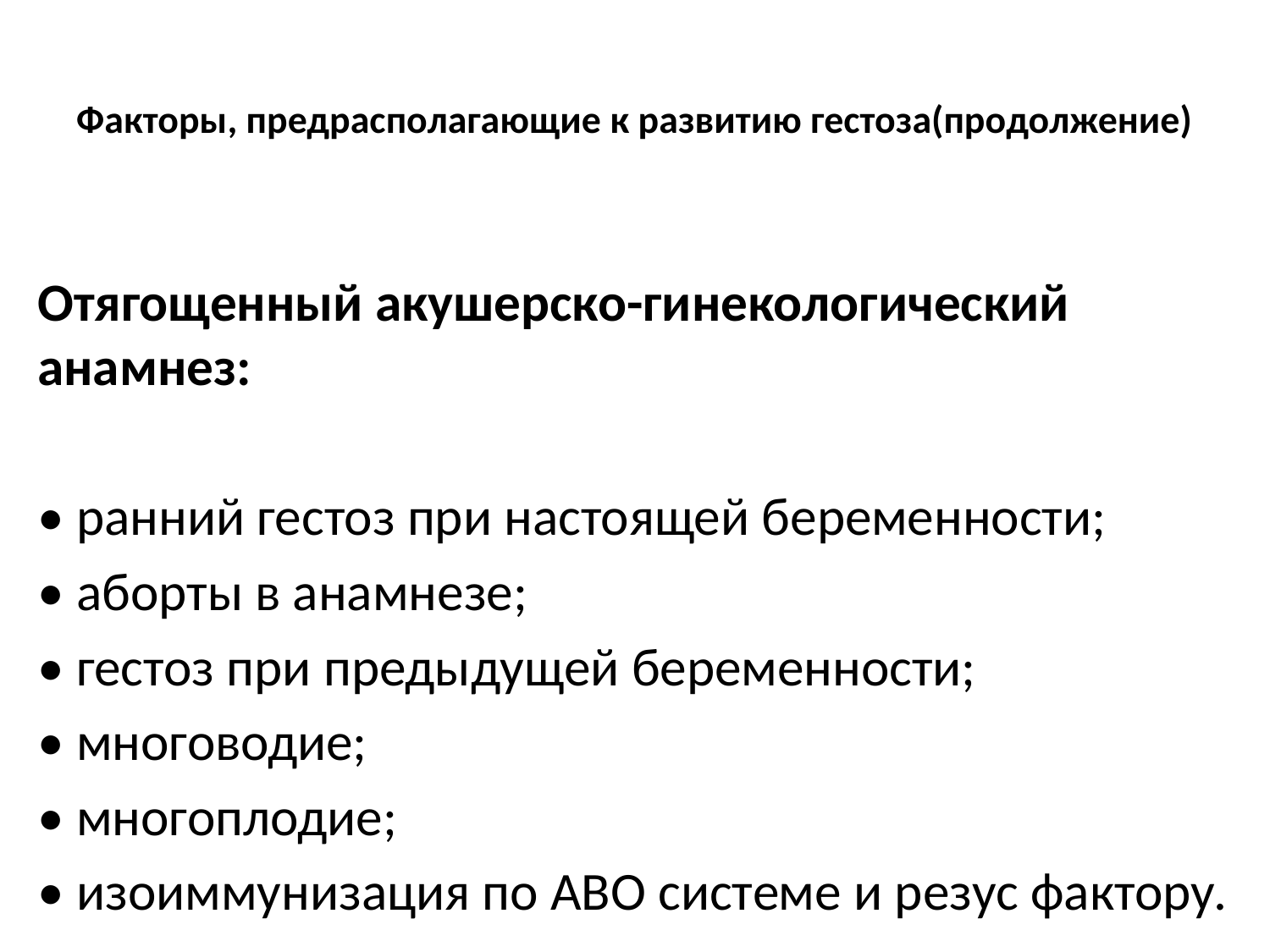

# Факторы, предрасполагающие к развитию гестоза(продолжение)

Отягощенный акушерско-гинекологический анамнез:

• ранний гестоз при настоящей беременности;
• аборты в анамнезе;
• гестоз при предыдущей беременности;
• многоводие;
• многоплодие;
• изоиммунизация по АВО системе и резус фактору.